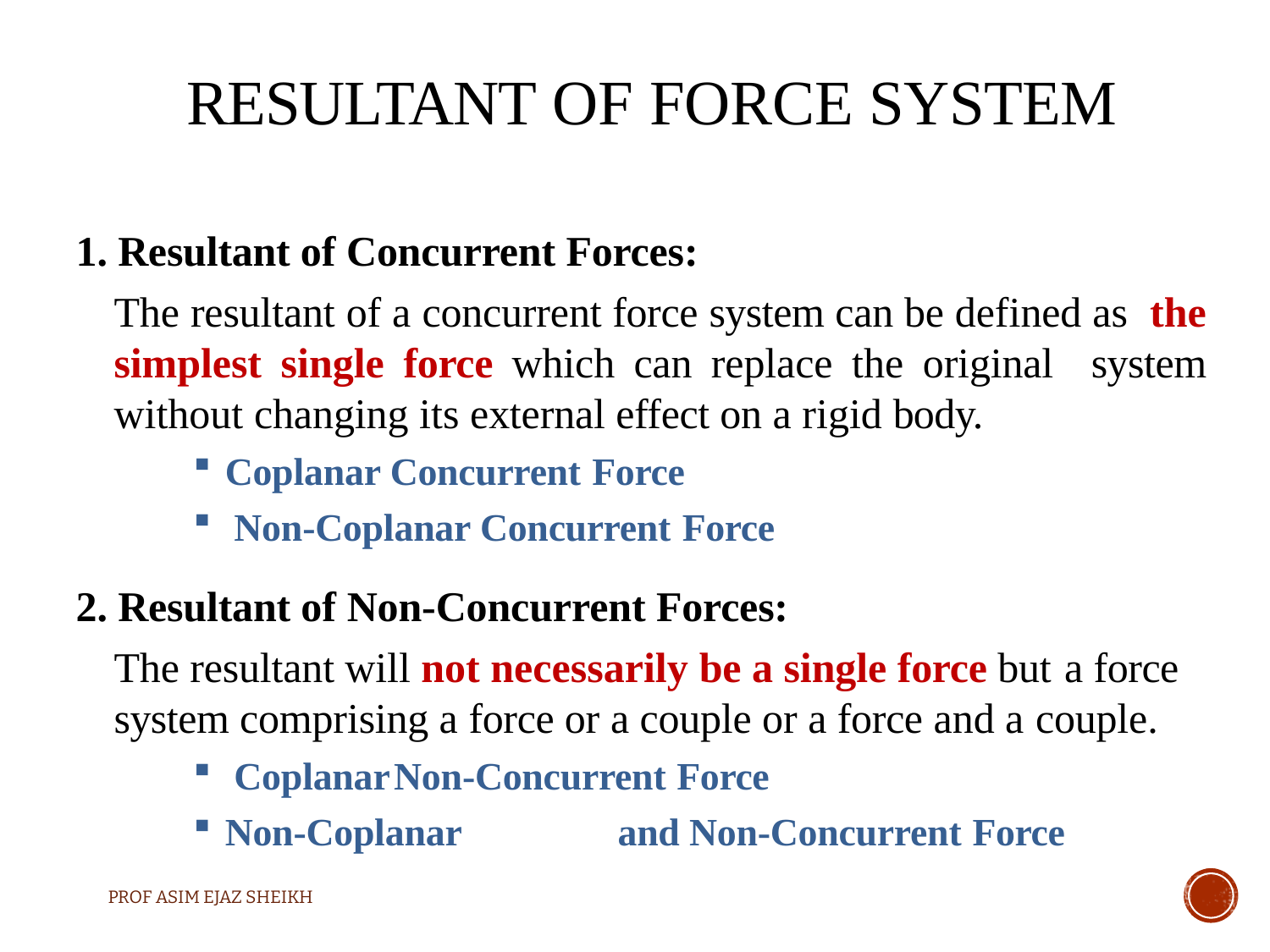

# RESULTANT OF FORCE SYSTEM
Resultant of Concurrent Forces:
The resultant of a concurrent force system can be defined as  the simplest single force which can replace the original  system without changing its external effect on a rigid body.
Coplanar Concurrent Force
Non-Coplanar Concurrent Force
Resultant of Non-Concurrent Forces:
The resultant will not necessarily be a single force but a force
system comprising a force or a couple or a force and a couple.
Coplanar	Non-Concurrent Force
Non-Coplanar	and Non-Concurrent Force
PROF ASIM EJAZ SHEIKH